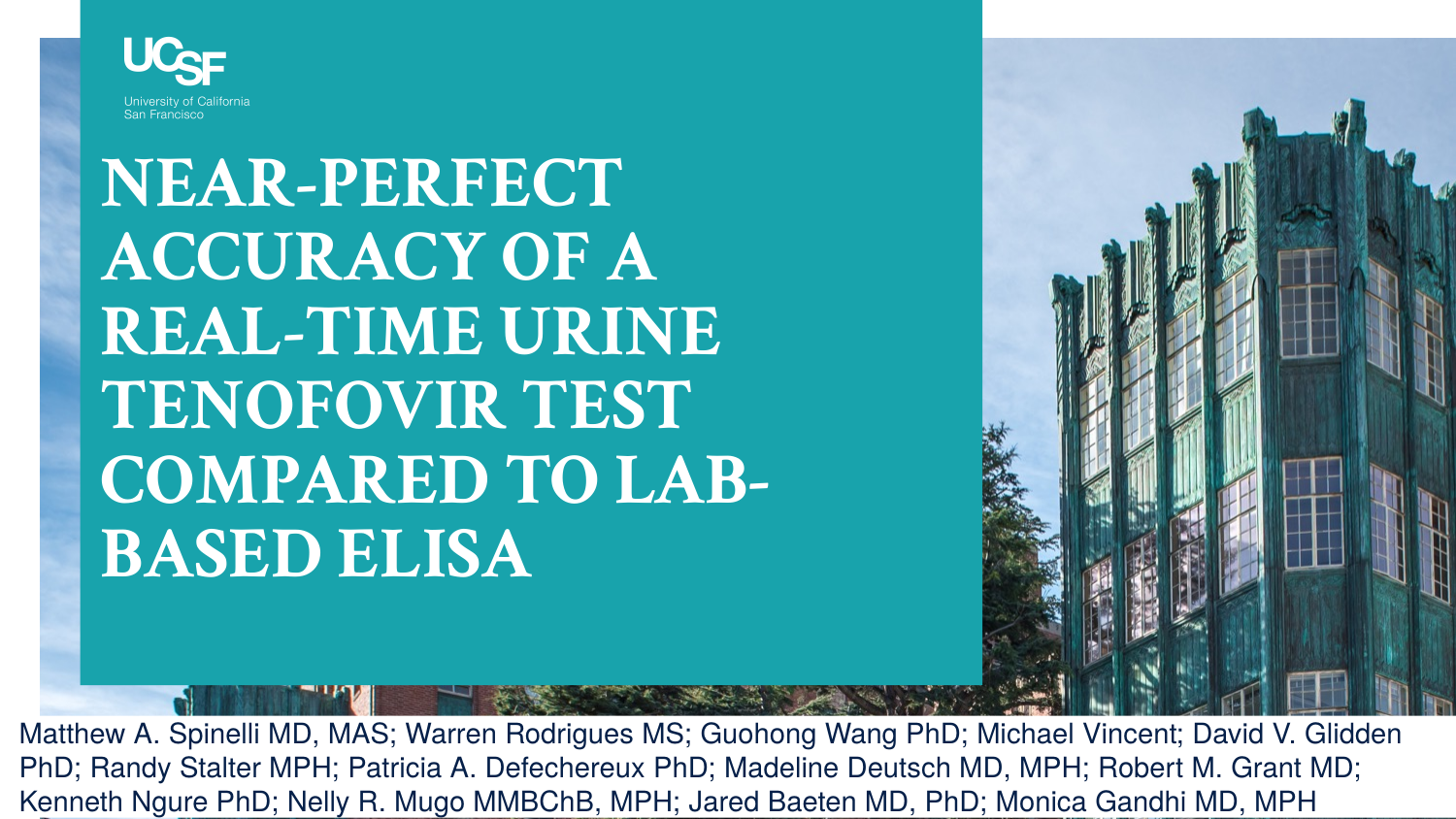

# NEAR-PERFECT ACCURACY OF A REAL-TIME URINE TENOFOVIR TEST COMPARED TO LAB-BASED ELISA
Matthew A. Spinelli MD, MAS; Warren Rodrigues MS; Guohong Wang PhD; Michael Vincent; David V. Glidden PhD; Randy Stalter MPH; Patricia A. Defechereux PhD; Madeline Deutsch MD, MPH; Robert M. Grant MD; Kenneth Ngure PhD; Nelly R. Mugo MMBChB, MPH; Jared Baeten MD, PhD; Monica Gandhi MD, MPH